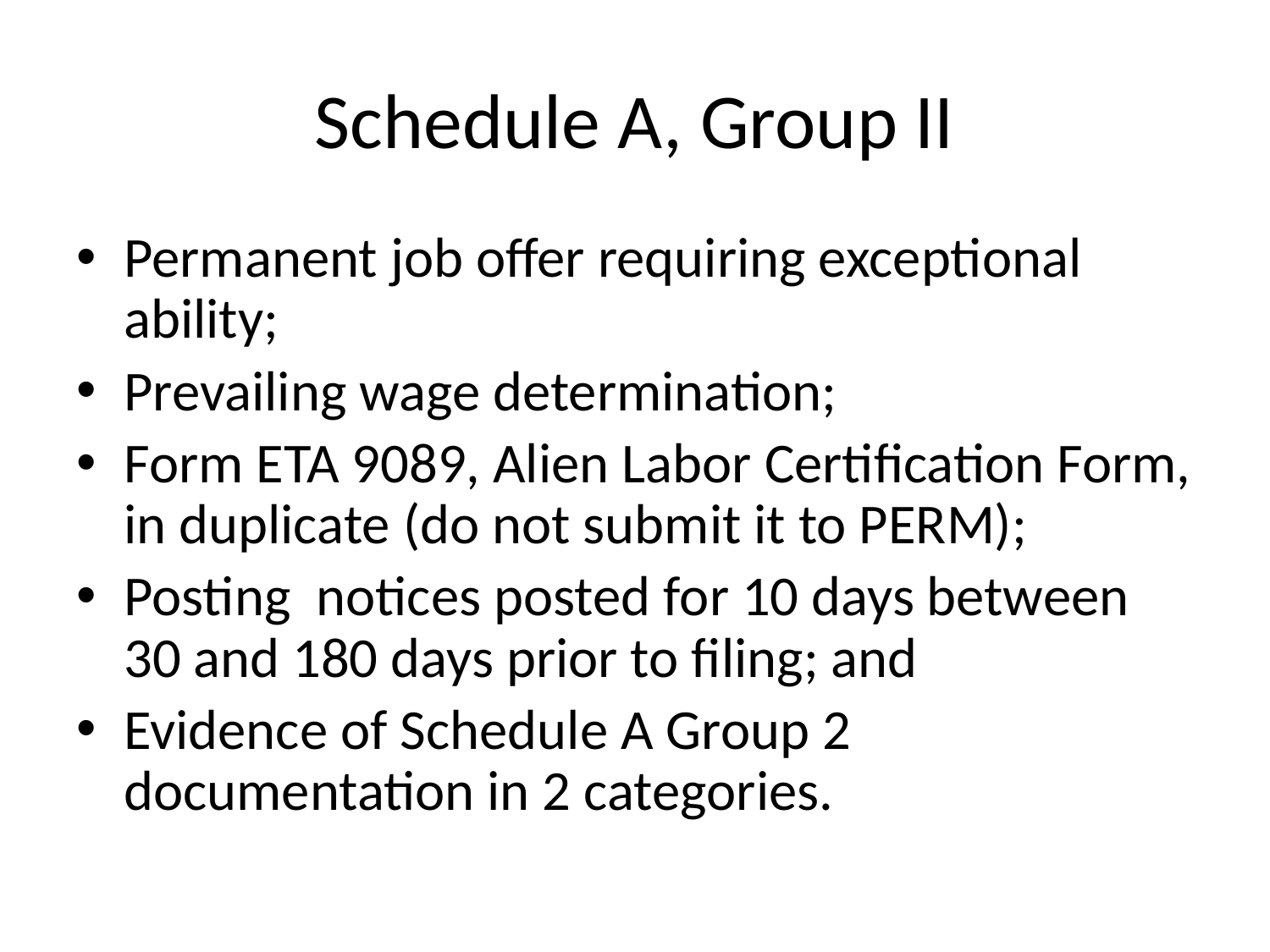

# Schedule A, Group II
Permanent job offer requiring exceptional ability;
Prevailing wage determination;
Form ETA 9089, Alien Labor Certification Form, in duplicate (do not submit it to PERM);
Posting  notices posted for 10 days between 30 and 180 days prior to filing; and
Evidence of Schedule A Group 2 documentation in 2 categories.